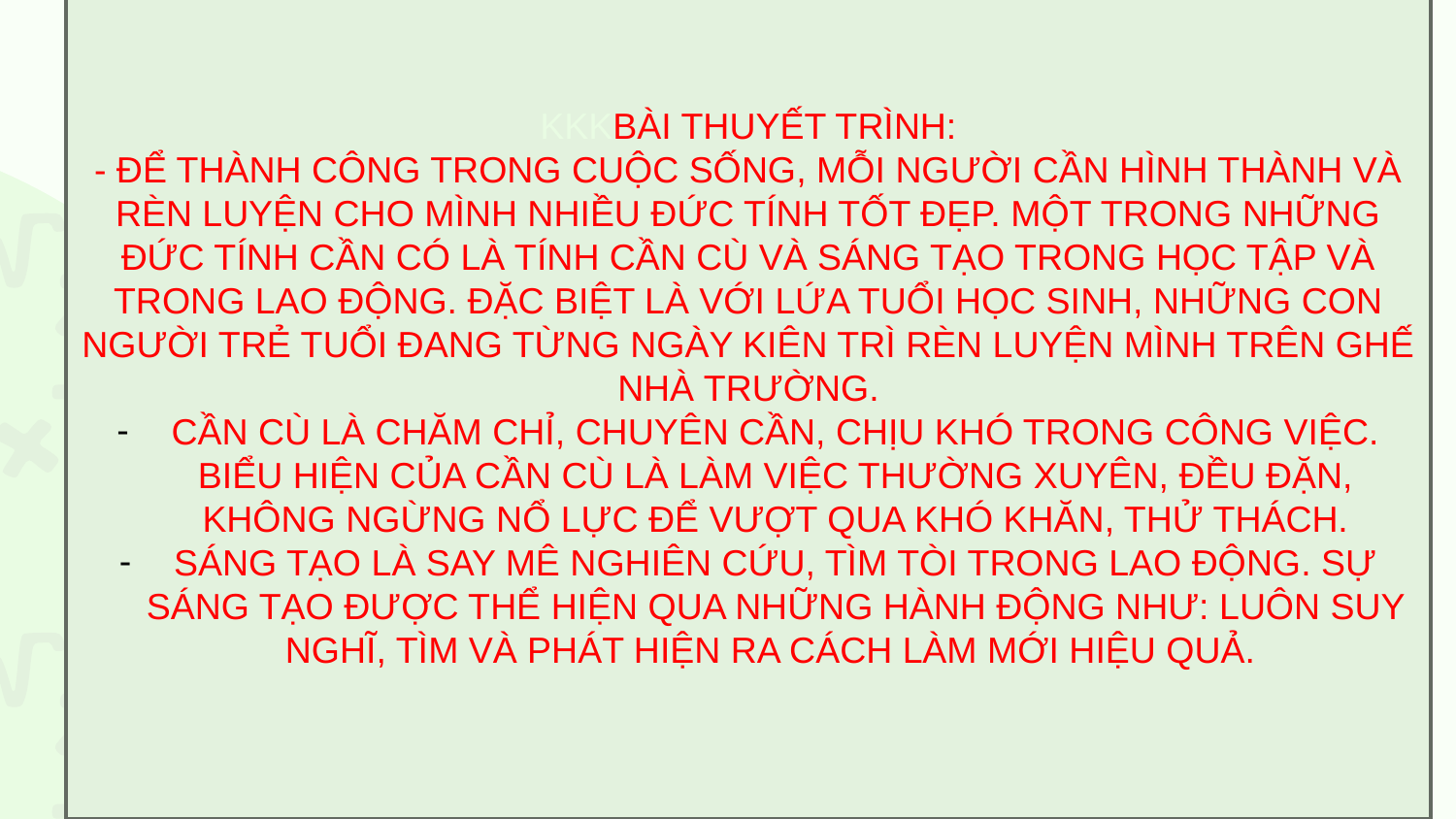

KKKBÀI THUYẾT TRÌNH:
- ĐỂ THÀNH CÔNG TRONG CUỘC SỐNG, MỖI NGƯỜI CẦN HÌNH THÀNH VÀ RÈN LUYỆN CHO MÌNH NHIỀU ĐỨC TÍNH TỐT ĐẸP. MỘT TRONG NHỮNG ĐỨC TÍNH CẦN CÓ LÀ TÍNH CẦN CÙ VÀ SÁNG TẠO TRONG HỌC TẬP VÀ TRONG LAO ĐỘNG. ĐẶC BIỆT LÀ VỚI LỨA TUỔI HỌC SINH, NHỮNG CON NGƯỜI TRẺ TUỔI ĐANG TỪNG NGÀY KIÊN TRÌ RÈN LUYỆN MÌNH TRÊN GHẾ NHÀ TRƯỜNG.
CẦN CÙ LÀ CHĂM CHỈ, CHUYÊN CẦN, CHỊU KHÓ TRONG CÔNG VIỆC. BIỂU HIỆN CỦA CẦN CÙ LÀ LÀM VIỆC THƯỜNG XUYÊN, ĐỀU ĐẶN, KHÔNG NGỪNG NỔ LỰC ĐỂ VƯỢT QUA KHÓ KHĂN, THỬ THÁCH.
SÁNG TẠO LÀ SAY MÊ NGHIÊN CỨU, TÌM TÒI TRONG LAO ĐỘNG. SỰ SÁNG TẠO ĐƯỢC THỂ HIỆN QUA NHỮNG HÀNH ĐỘNG NHƯ: LUÔN SUY NGHĨ, TÌM VÀ PHÁT HIỆN RA CÁCH LÀM MỚI HIỆU QUẢ.